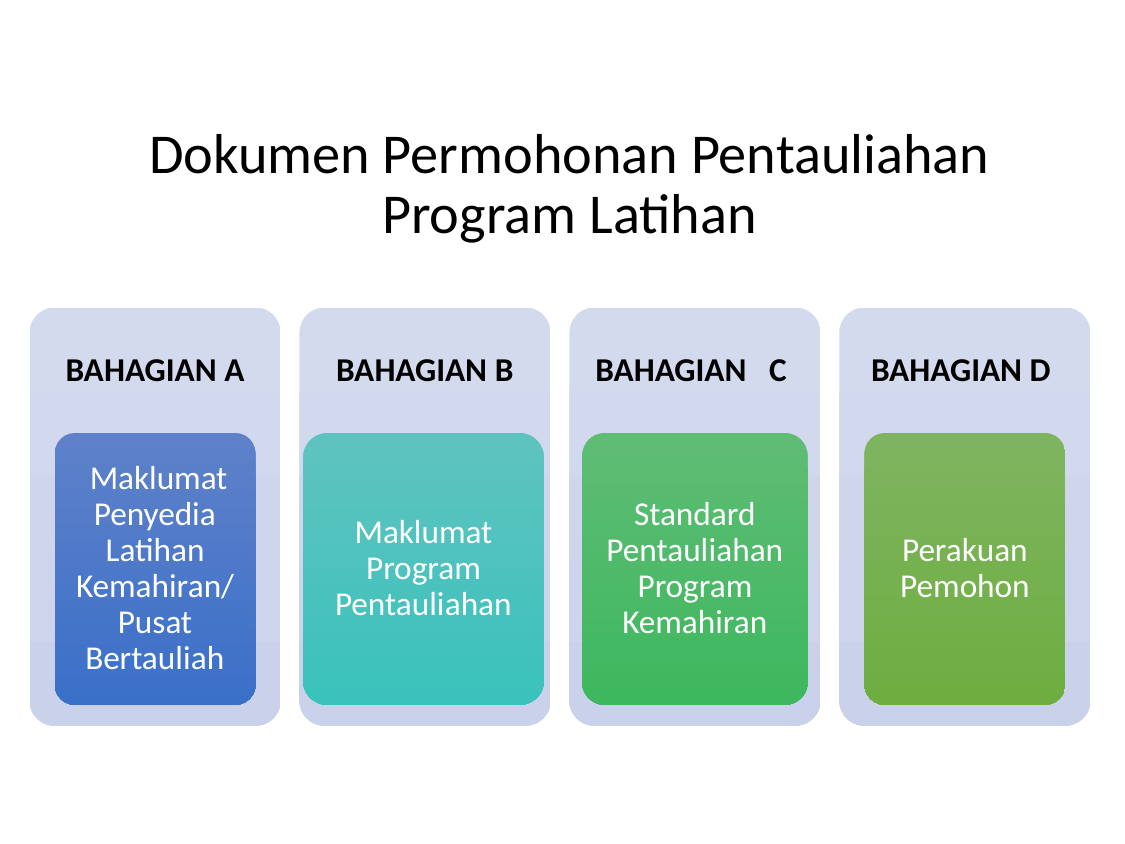

# Dokumen Permohonan Pentauliahan Program Latihan

BAHAGIAN A

BAHAGIAN B

BAHAGIAN   C

BAHAGIAN D

 Maklumat Penyedia Latihan Kemahiran/ Pusat Bertauliah
Perakuan Pemohon
Standard Pentauliahan Program Kemahiran
Maklumat Program Pentauliahan